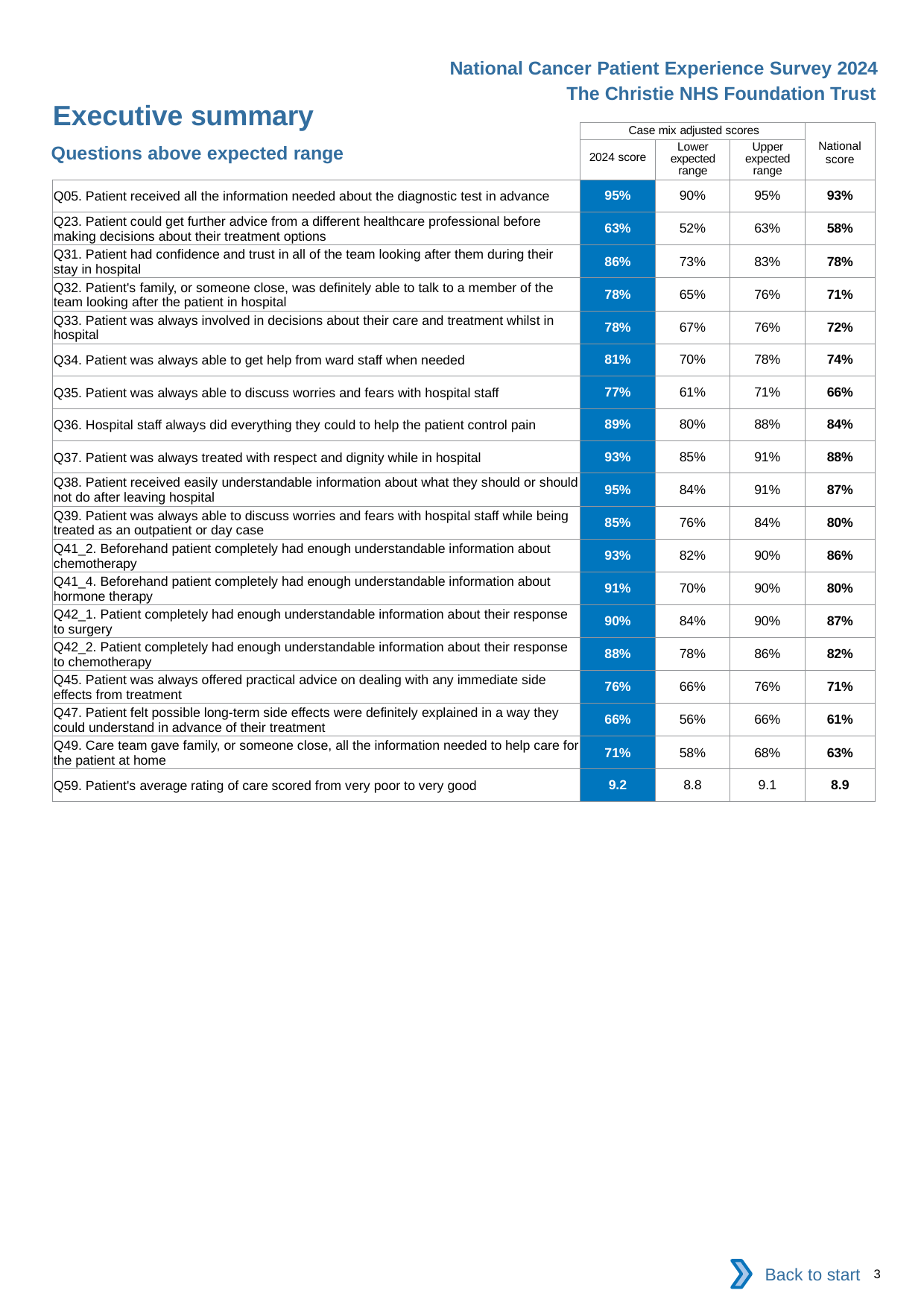

National Cancer Patient Experience Survey 2024
The Christie NHS Foundation Trust
Executive summary
|  | Case mix adjusted scores |  |  | National score |
| --- | --- | --- | --- | --- |
|  | 2024 score | Lower expected range | Upper expected range |  |
| Q05. Patient received all the information needed about the diagnostic test in advance | 95% | 90% | 95% | 93% |
| Q23. Patient could get further advice from a different healthcare professional before making decisions about their treatment options | 63% | 52% | 63% | 58% |
| Q31. Patient had confidence and trust in all of the team looking after them during their stay in hospital | 86% | 73% | 83% | 78% |
| Q32. Patient's family, or someone close, was definitely able to talk to a member of the team looking after the patient in hospital | 78% | 65% | 76% | 71% |
| Q33. Patient was always involved in decisions about their care and treatment whilst in hospital | 78% | 67% | 76% | 72% |
| Q34. Patient was always able to get help from ward staff when needed | 81% | 70% | 78% | 74% |
| Q35. Patient was always able to discuss worries and fears with hospital staff | 77% | 61% | 71% | 66% |
| Q36. Hospital staff always did everything they could to help the patient control pain | 89% | 80% | 88% | 84% |
| Q37. Patient was always treated with respect and dignity while in hospital | 93% | 85% | 91% | 88% |
| Q38. Patient received easily understandable information about what they should or should not do after leaving hospital | 95% | 84% | 91% | 87% |
| Q39. Patient was always able to discuss worries and fears with hospital staff while being treated as an outpatient or day case | 85% | 76% | 84% | 80% |
| Q41\_2. Beforehand patient completely had enough understandable information about chemotherapy | 93% | 82% | 90% | 86% |
| Q41\_4. Beforehand patient completely had enough understandable information about hormone therapy | 91% | 70% | 90% | 80% |
| Q42\_1. Patient completely had enough understandable information about their response to surgery | 90% | 84% | 90% | 87% |
| Q42\_2. Patient completely had enough understandable information about their response to chemotherapy | 88% | 78% | 86% | 82% |
| Q45. Patient was always offered practical advice on dealing with any immediate side effects from treatment | 76% | 66% | 76% | 71% |
| Q47. Patient felt possible long-term side effects were definitely explained in a way they could understand in advance of their treatment | 66% | 56% | 66% | 61% |
| Q49. Care team gave family, or someone close, all the information needed to help care for the patient at home | 71% | 58% | 68% | 63% |
| Q59. Patient's average rating of care scored from very poor to very good | 9.2 | 8.8 | 9.1 | 8.9 |
Questions above expected range
Back to start

3